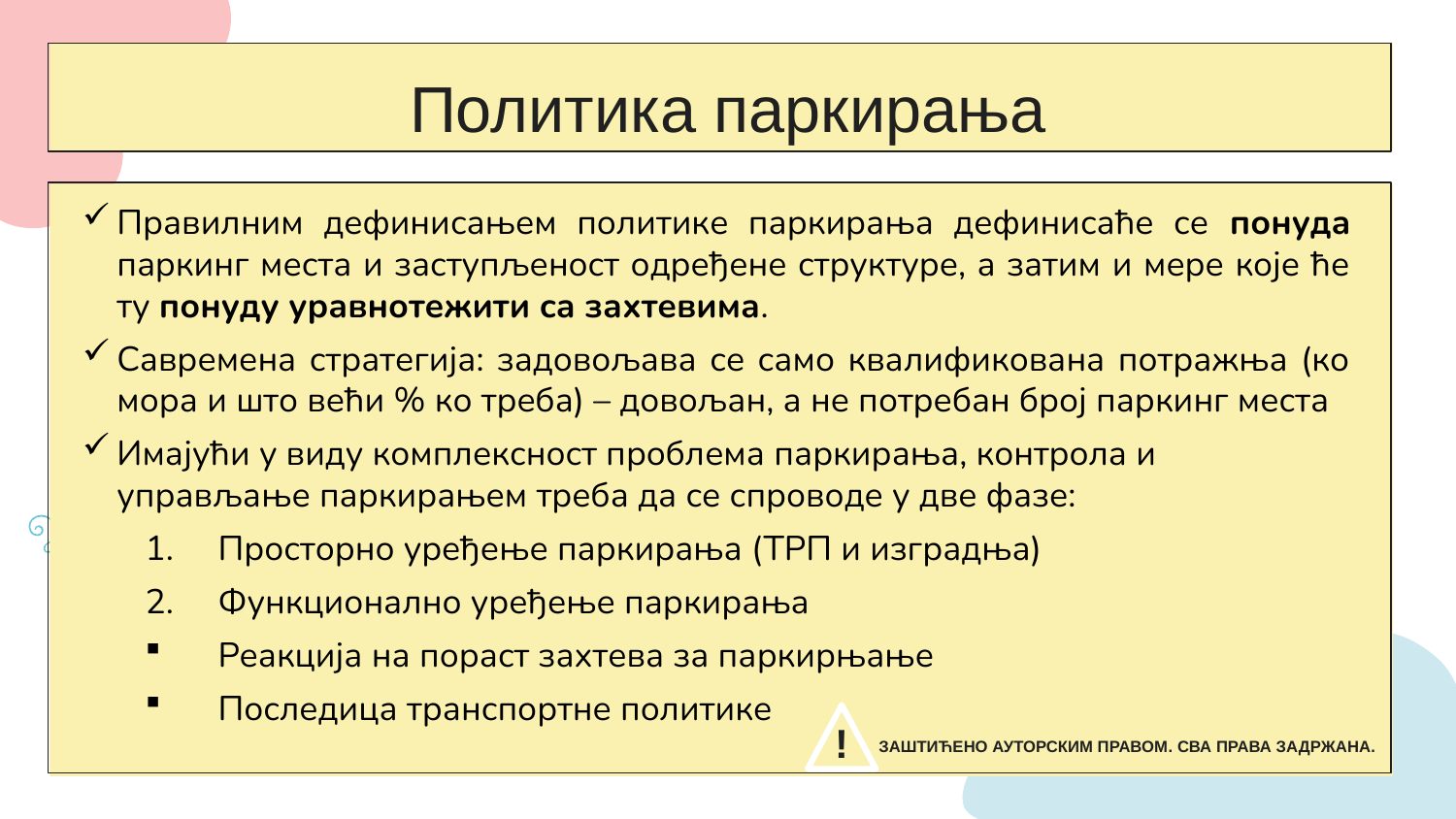

# Политика паркирања
Правилним дефинисањем политике паркирања дефинисаће се понуда пaркинг места и заступљеност одређене структуре, а затим и мере које ће ту понуду уравнотежити са захтевима.
Савремена стратегија: задовољава се само квалификована потражња (ко мора и што већи % ко треба) – довољан, а не потребан број паркинг места
Имајући у виду комплексност проблема паркирања, контрола и управљање паркирањем треба да се спроводе у две фазе:
Просторно уређење паркирања (ТРП и изградња)
Функционално уређење паркирања
Реакција на пораст захтева за паркирњање
Последица транспортне политике

!
ЗАШТИЋЕНО АУТОРСКИМ ПРАВОМ. СВА ПРАВА ЗАДРЖАНА.